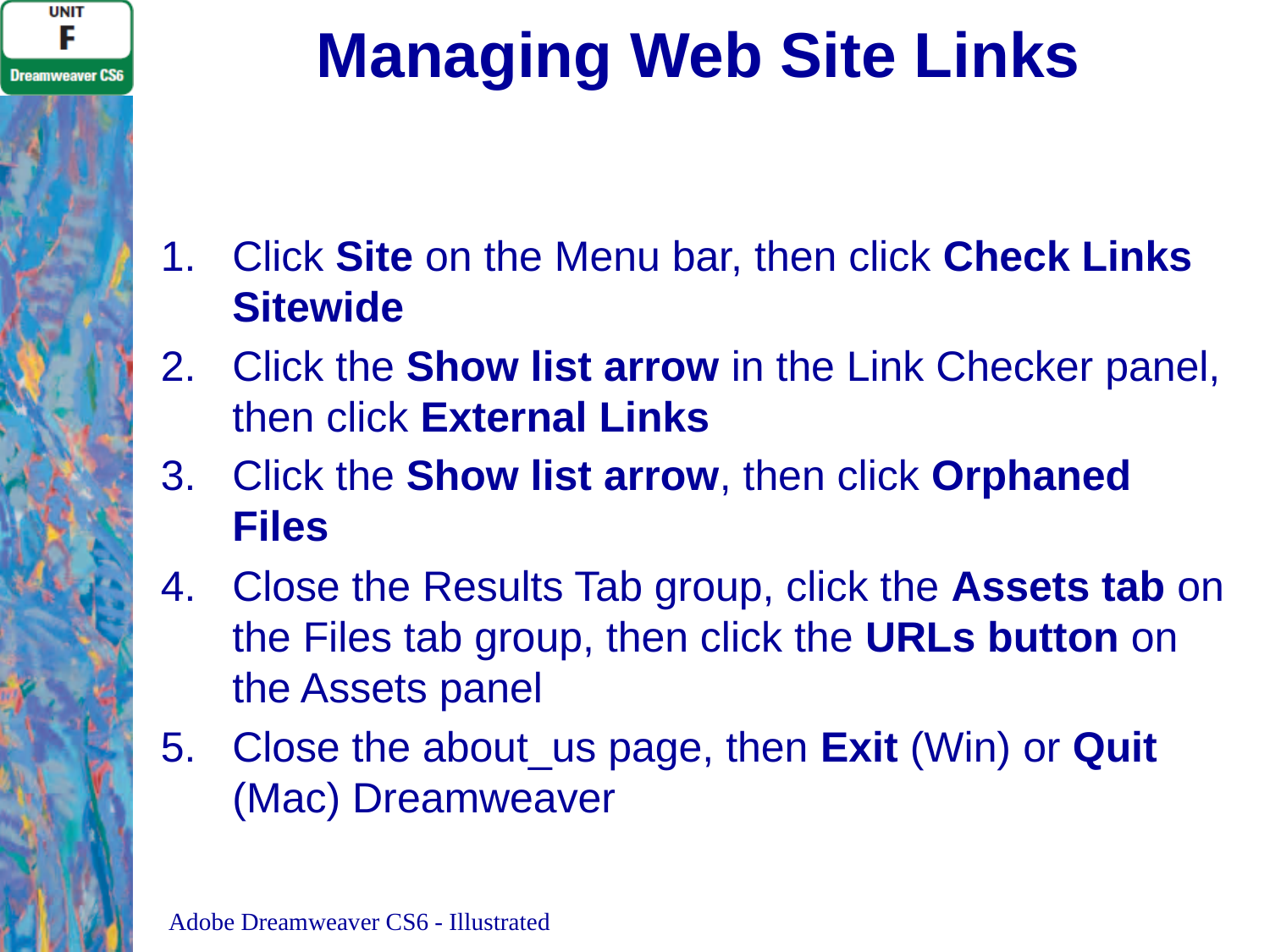

# Managing Web Site Links
Click Site on the Menu bar, then click Check Links Sitewide
Click the Show list arrow in the Link Checker panel, then click External Links
Click the Show list arrow, then click Orphaned Files
Close the Results Tab group, click the Assets tab on the Files tab group, then click the URLs button on the Assets panel
Close the about_us page, then Exit (Win) or Quit (Mac) Dreamweaver
Adobe Dreamweaver CS6 - Illustrated